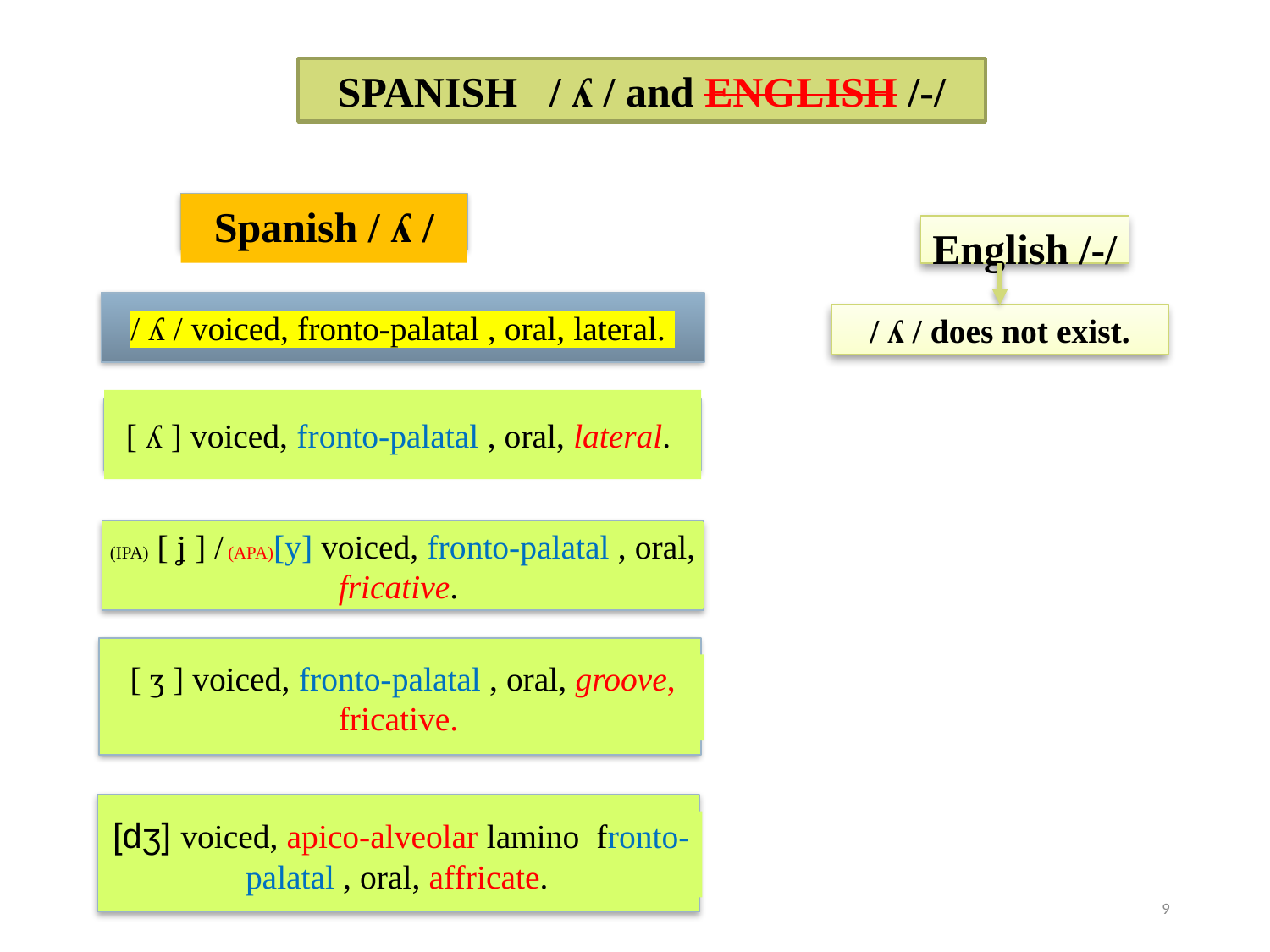

SPANISH   / ʎ / and ENGLISH /-/

Spanish / ʎ /

English /-/

/ ʎ / voiced, fronto-palatal , oral, lateral.
/ ʎ / does not exist.

[ ʎ ] voiced, fronto-palatal , oral, lateral.

(IPA) [ ʝ ] / (APA)[y] voiced, fronto-palatal , oral, fricative.

[ ʒ ] voiced, fronto-palatal , oral, groove, fricative.

[dʒ] voiced, apico-alveolar lamino  fronto-palatal , oral, affricate.
9